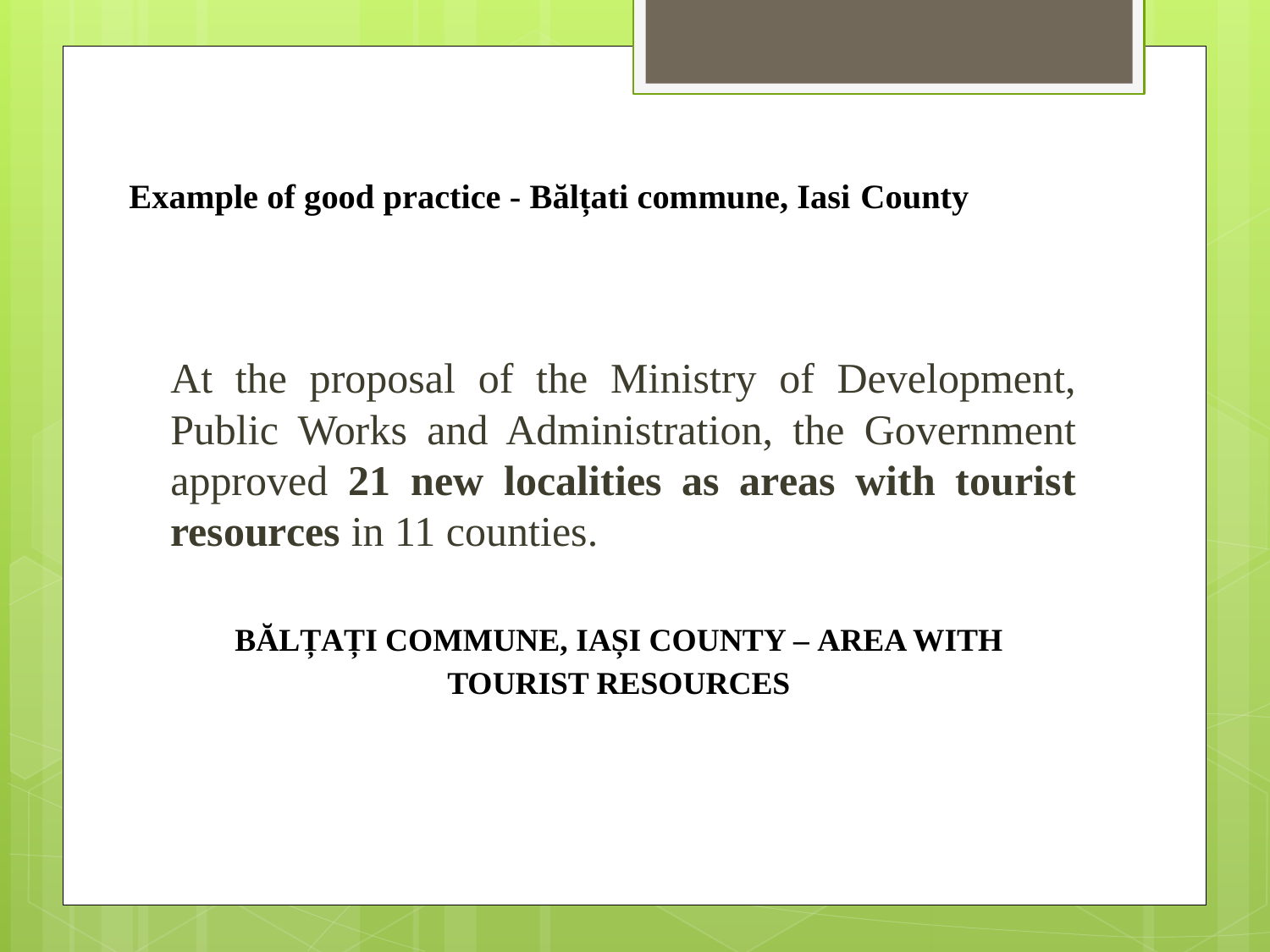

# Example of good practice - Bălțati commune, Iasi County

At the proposal of the Ministry of Development, Public Works and Administration, the Government approved 21 new localities as areas with tourist resources in 11 counties.

BĂLȚAȚI COMMUNE, IAȘI COUNTY – AREA WITH TOURIST RESOURCES